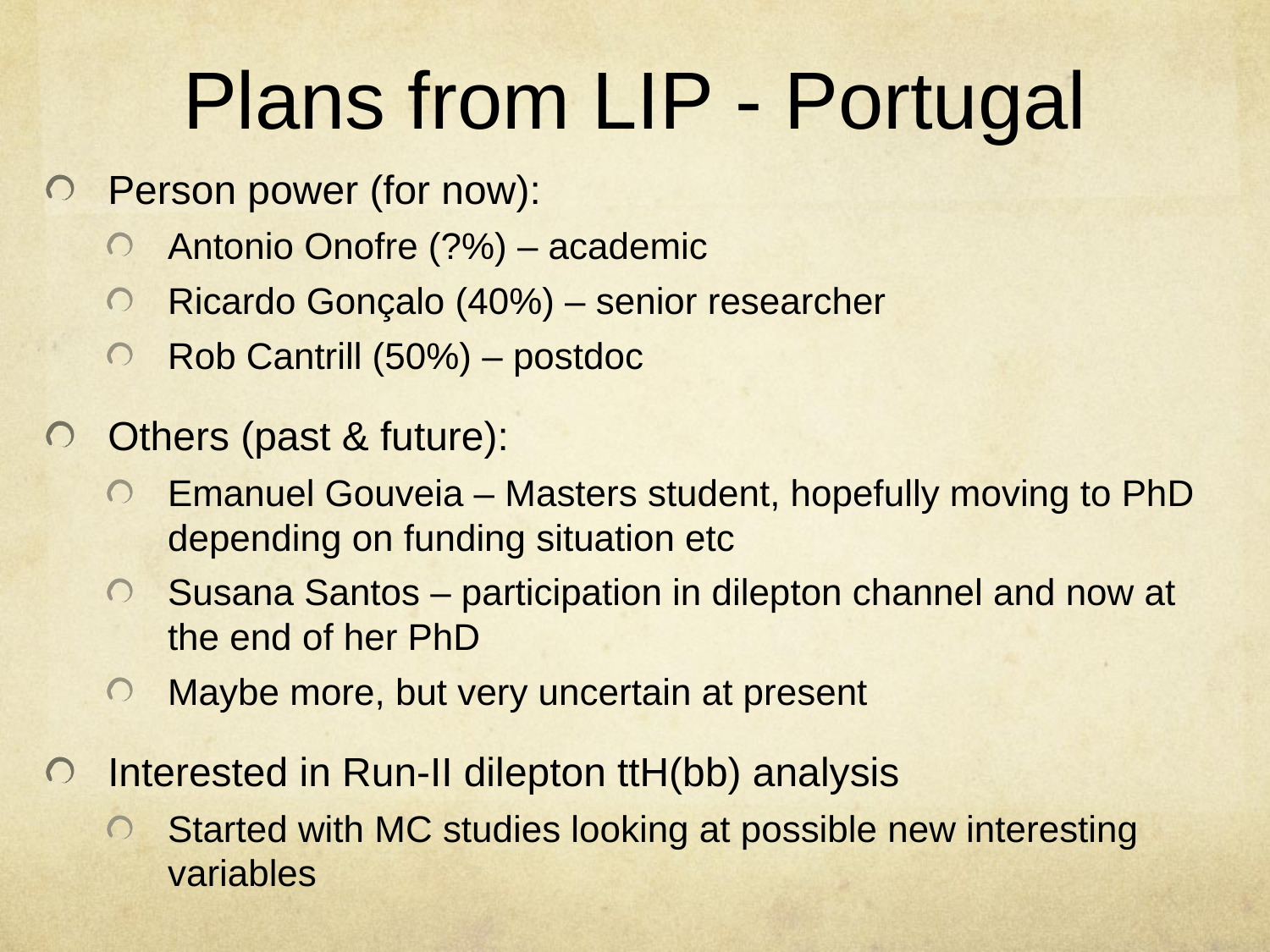

# Plans from LIP - Portugal
Person power (for now):
Antonio Onofre (?%) – academic
Ricardo Gonçalo (40%) – senior researcher
Rob Cantrill (50%) – postdoc
Others (past & future):
Emanuel Gouveia – Masters student, hopefully moving to PhD depending on funding situation etc
Susana Santos – participation in dilepton channel and now at the end of her PhD
Maybe more, but very uncertain at present
Interested in Run-II dilepton ttH(bb) analysis
Started with MC studies looking at possible new interesting variables